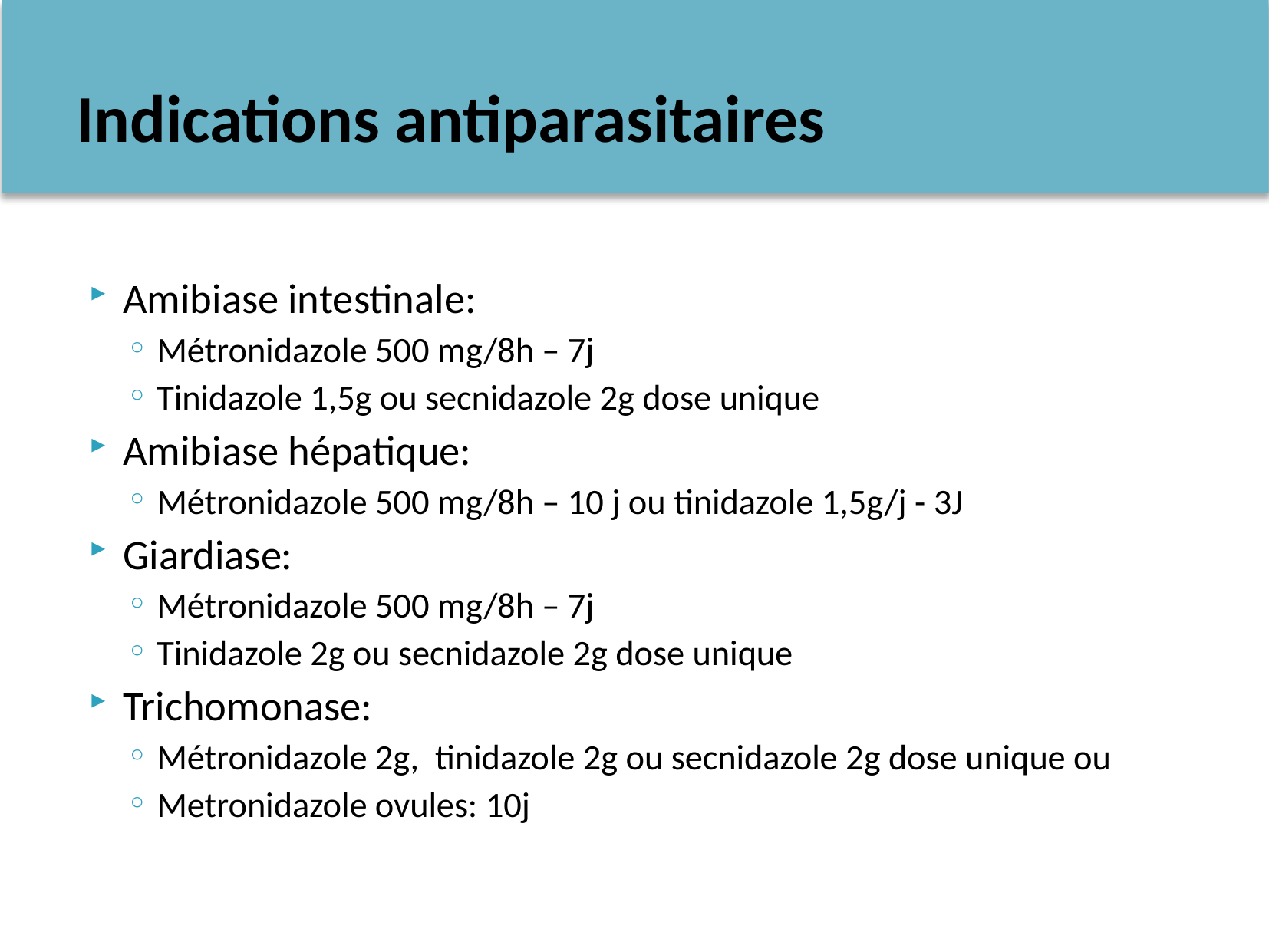

# Indications antiparasitaires
Amibiase intestinale:
Métronidazole 500 mg/8h – 7j
Tinidazole 1,5g ou secnidazole 2g dose unique
Amibiase hépatique:
Métronidazole 500 mg/8h – 10 j ou tinidazole 1,5g/j - 3J
Giardiase:
Métronidazole 500 mg/8h – 7j
Tinidazole 2g ou secnidazole 2g dose unique
Trichomonase:
Métronidazole 2g,  tinidazole 2g ou secnidazole 2g dose unique ou
Metronidazole ovules: 10j